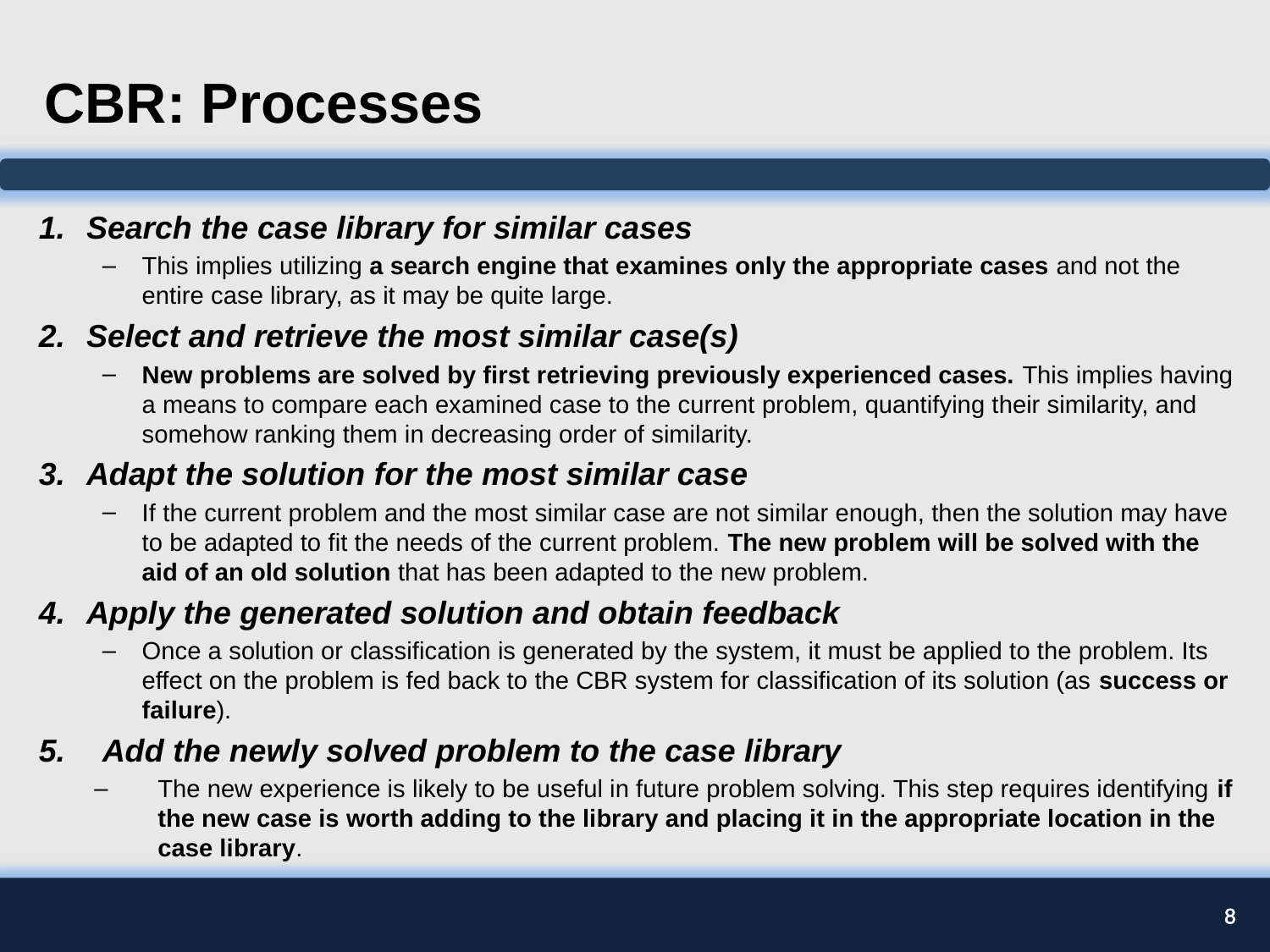

# CBR: Processes
Search the case library for similar cases
This implies utilizing a search engine that examines only the appropriate cases and not the entire case library, as it may be quite large.
Select and retrieve the most similar case(s)
New problems are solved by first retrieving previously experienced cases. This implies having a means to compare each examined case to the current problem, quantifying their similarity, and somehow ranking them in decreasing order of similarity.
Adapt the solution for the most similar case
If the current problem and the most similar case are not similar enough, then the solution may have to be adapted to fit the needs of the current problem. The new problem will be solved with the aid of an old solution that has been adapted to the new problem.
Apply the generated solution and obtain feedback
Once a solution or classification is generated by the system, it must be applied to the problem. Its effect on the problem is fed back to the CBR system for classification of its solution (as success or failure).
Add the newly solved problem to the case library
The new experience is likely to be useful in future problem solving. This step requires identifying if the new case is worth adding to the library and placing it in the appropriate location in the case library.
8